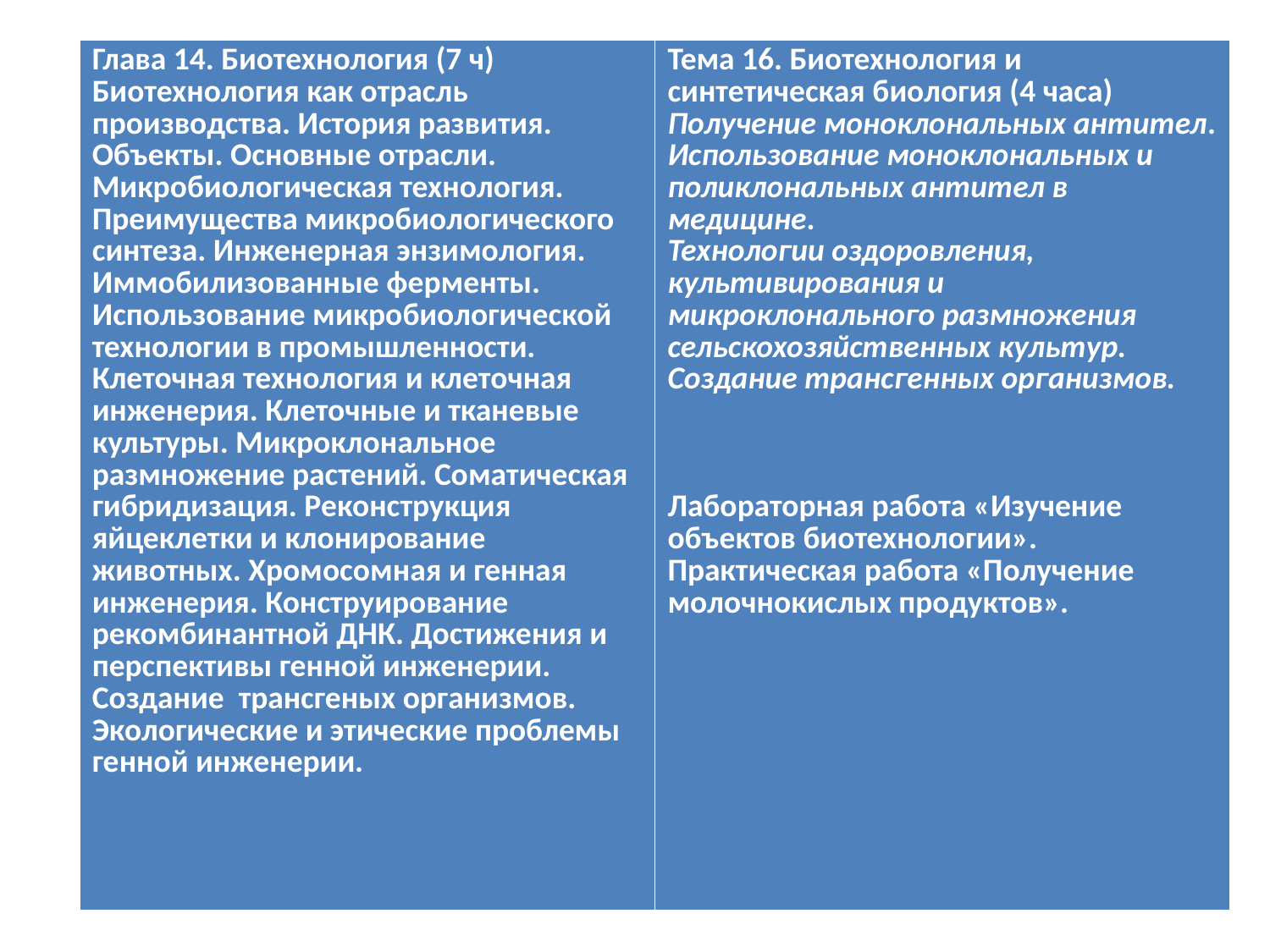

| Глава 14. Биотехнология (7 ч) Биотехнология как отрасль производства. История развития. Объекты. Основные отрасли. Микробиологическая технология. Преимущества микробиологического синтеза. Инженерная энзимология. Иммобилизованные ферменты. Использование микробиологической технологии в промышленности. Клеточная технология и клеточная инженерия. Клеточные и тканевые культуры. Микроклональное размножение растений. Соматическая гибридизация. Реконструкция яйцеклетки и клонирование животных. Хромосомная и генная инженерия. Конструирование рекомбинантной ДНК. Достижения и перспективы генной инженерии. Создание трансгеных организмов. Экологические и этические проблемы генной инженерии. | Тема 16. Биотехнология и синтетическая биология (4 часа) Получение моноклональных антител. Использование моноклональных и поликлональных антител в медицине. Технологии оздоровления, культивирования и микроклонального размножения сельскохозяйственных культур. Создание трансгенных организмов. Лабораторная работа «Изучение объектов биотехнологии». Практическая работа «Получение молочнокислых продуктов». |
| --- | --- |